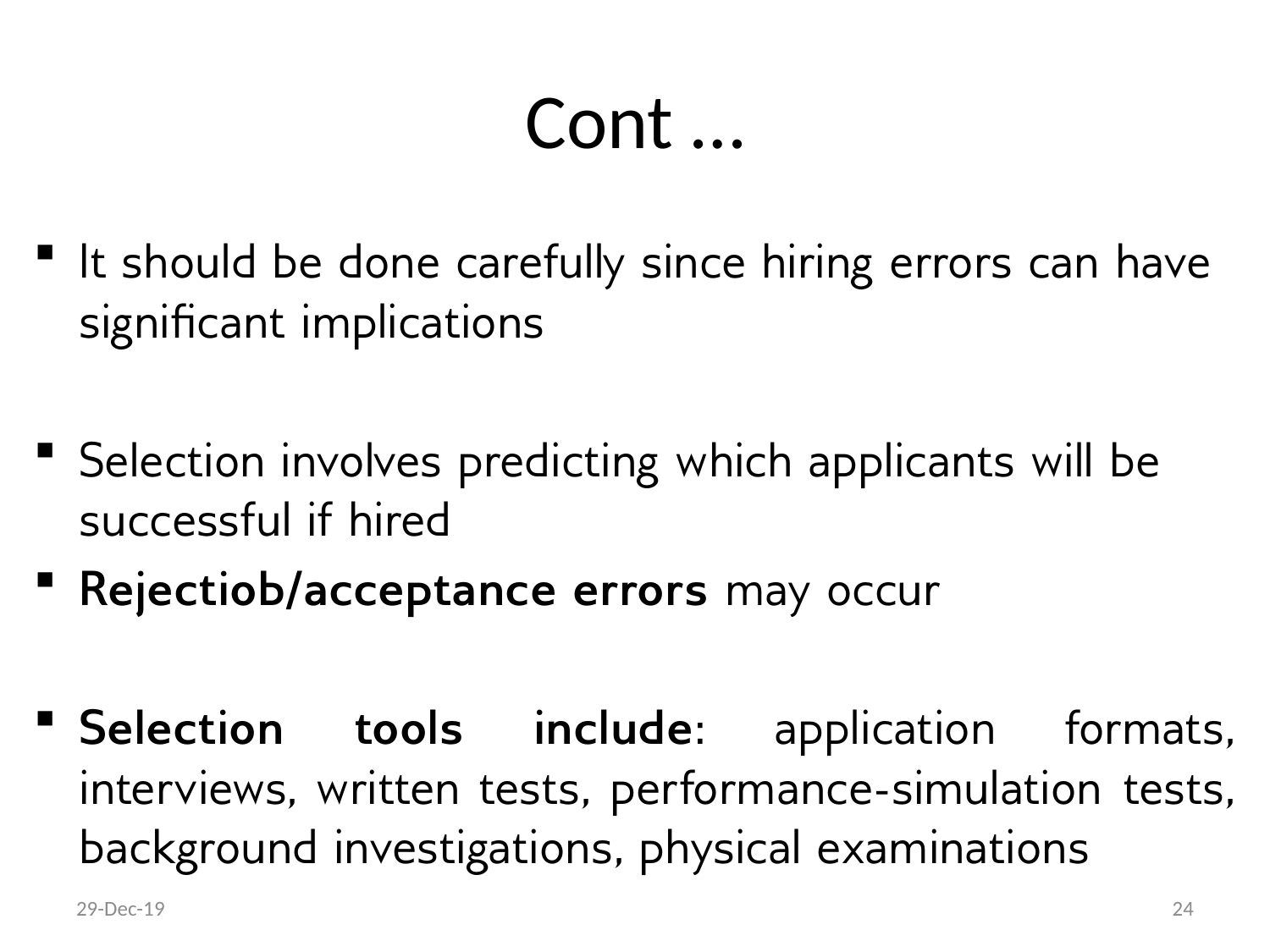

# Cont …
It should be done carefully since hiring errors can have significant implications

Selection involves predicting which applicants will be successful if hired
Rejectiob/acceptance errors may occur

Selection tools include: application formats, interviews, written tests, performance-simulation tests, background investigations, physical examinations
29-Dec-19
24